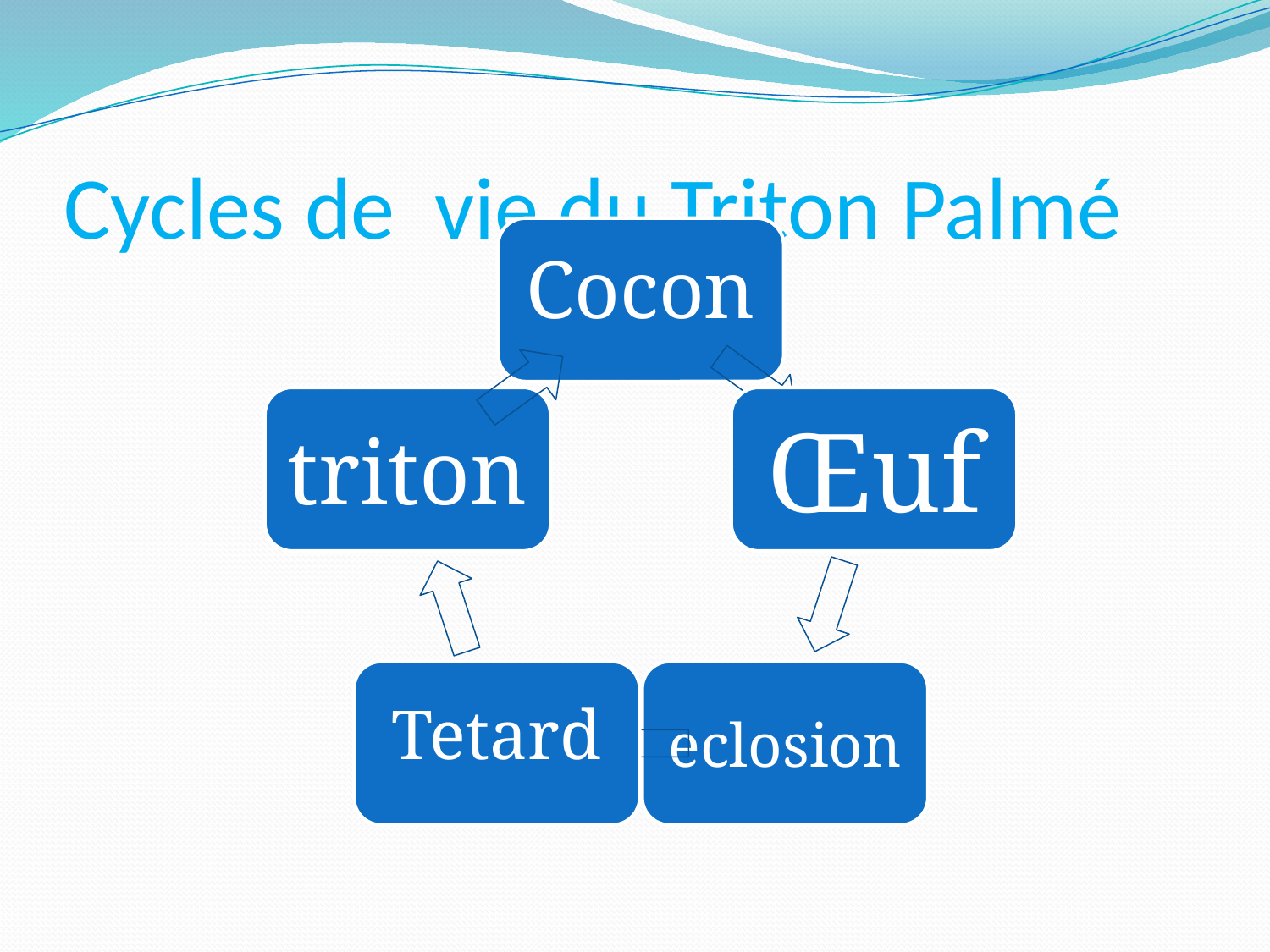

# Cycles de  vie du Triton Palmé
Cocon
Œuf
eclosion
Tetard
triton